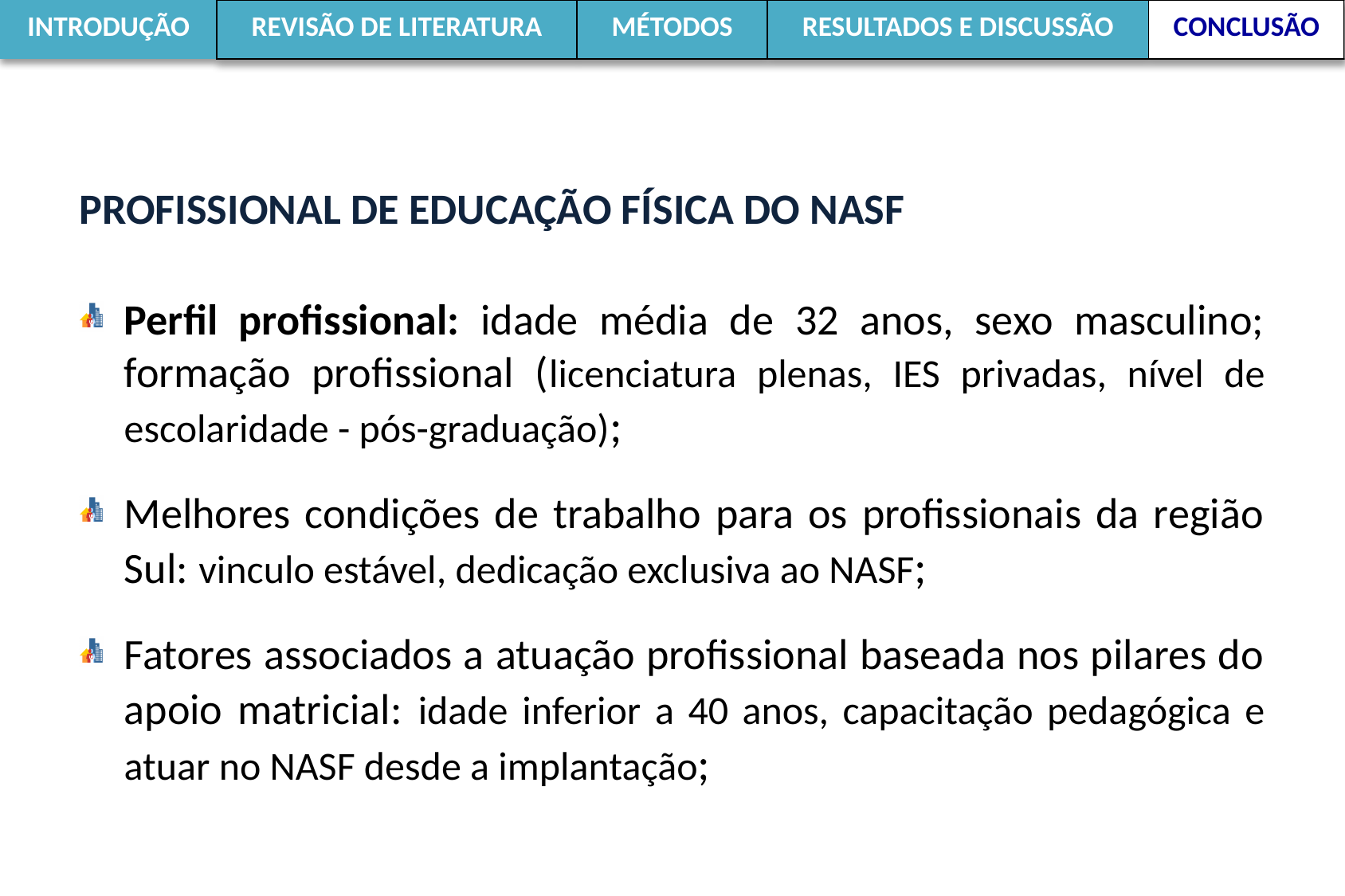

| INTRODUÇÃO | REVISÃO DE LITERATURA | MÉTODOS | RESULTADOS E DISCUSSÃO | CONCLUSÃO |
| --- | --- | --- | --- | --- |

PROFISSIONAL DE EDUCAÇÃO FÍSICA DO NASF

Perfil profissional: idade média de 32 anos, sexo masculino; formação profissional (licenciatura plenas, IES privadas, nível de escolaridade - pós-graduação);

Melhores condições de trabalho para os profissionais da região Sul: vinculo estável, dedicação exclusiva ao NASF;

Fatores associados a atuação profissional baseada nos pilares do apoio matricial: idade inferior a 40 anos, capacitação pedagógica e atuar no NASF desde a implantação;